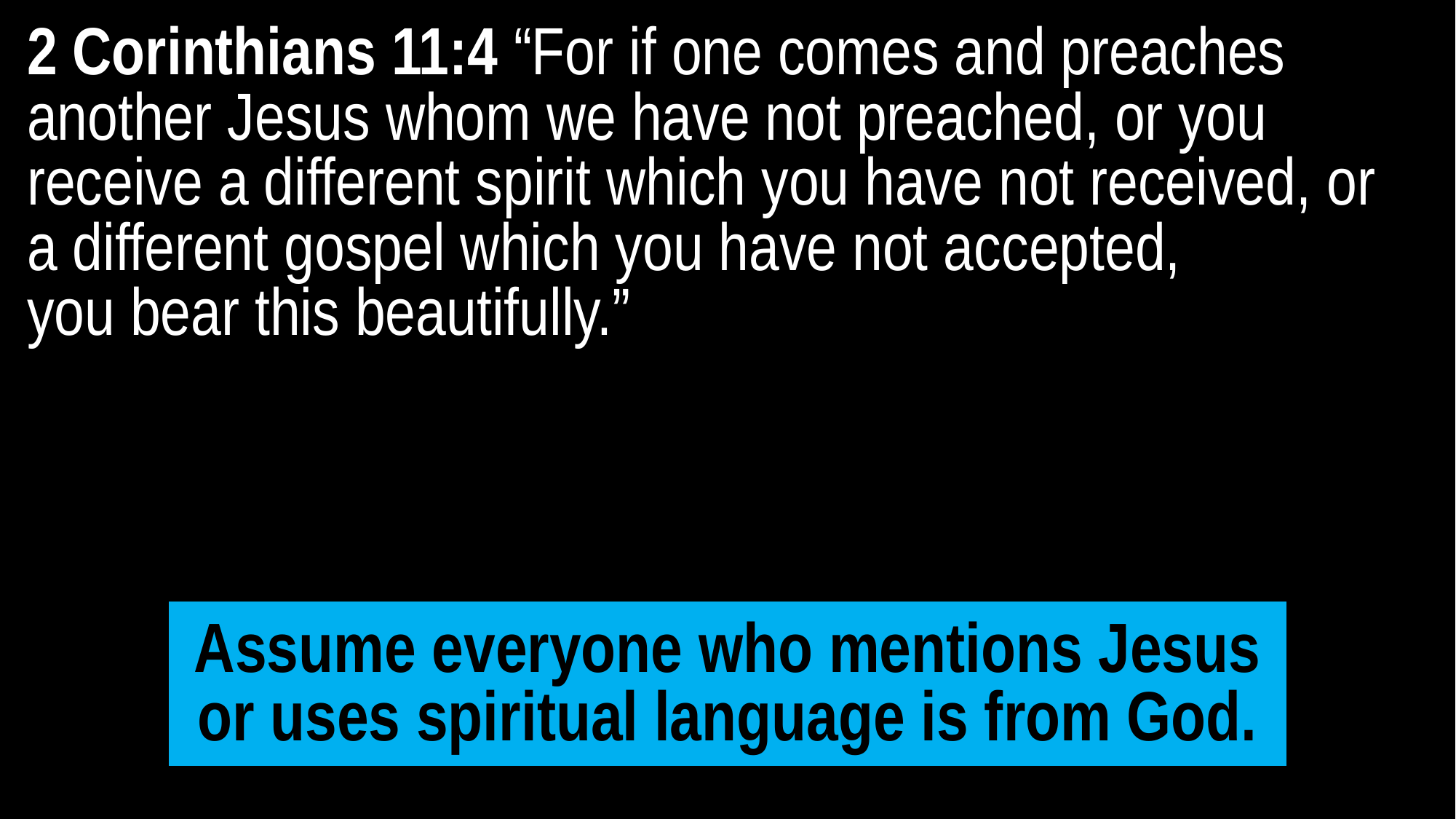

2 Corinthians 11:4 “For if one comes and preaches another Jesus whom we have not preached, or you receive a different spirit which you have not received, or a different gospel which you have not accepted,
you bear this beautifully.”
Assume everyone who mentions Jesus or uses spiritual language is from God.